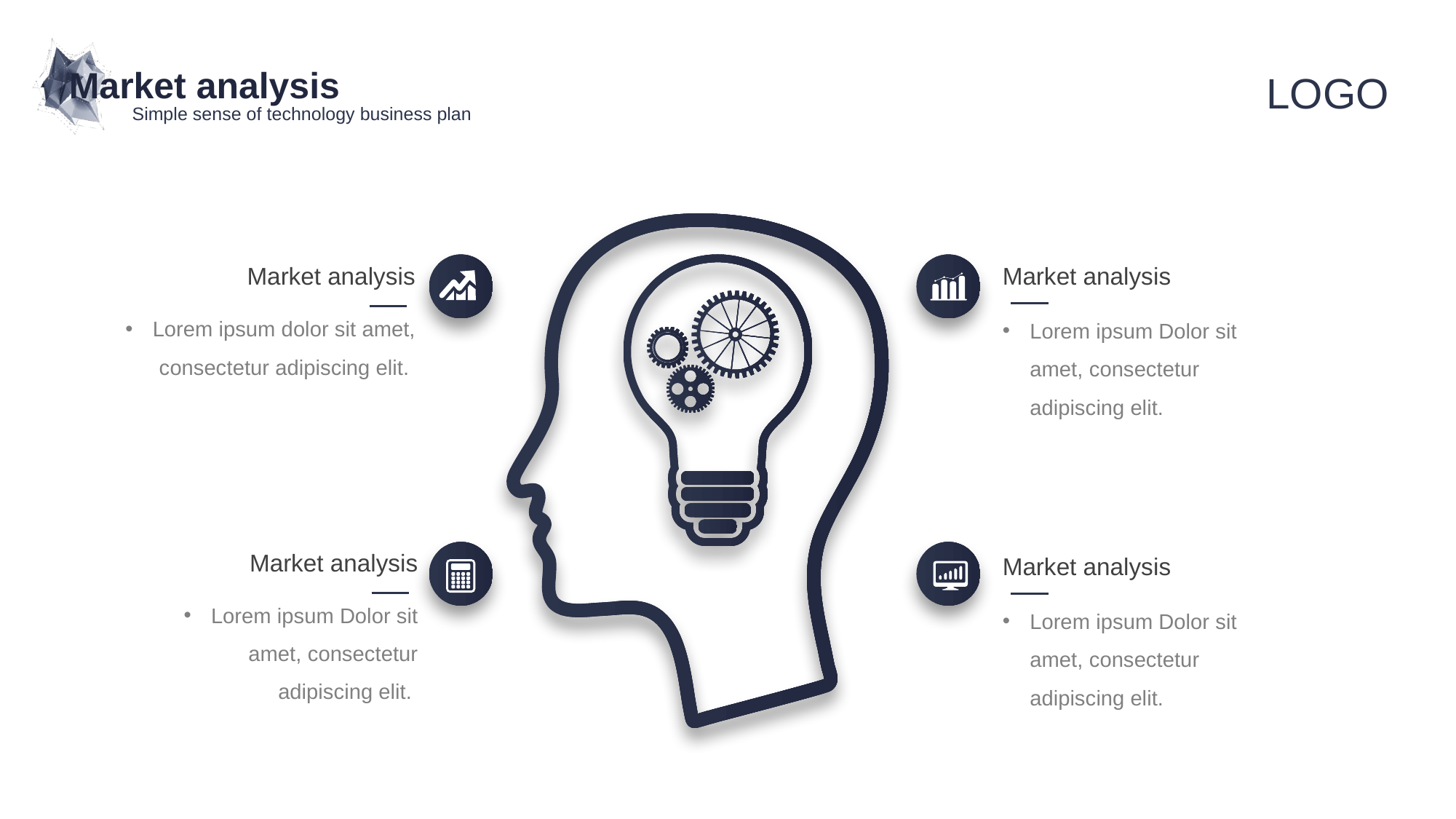

Market analysis
Simple sense of technology business plan

Market analysis
Market analysis

Lorem ipsum dolor sit amet, consectetur adipiscing elit.
Lorem ipsum Dolor sit amet, consectetur adipiscing elit.
Market analysis

Market analysis

Lorem ipsum Dolor sit amet, consectetur adipiscing elit.
Lorem ipsum Dolor sit amet, consectetur adipiscing elit.